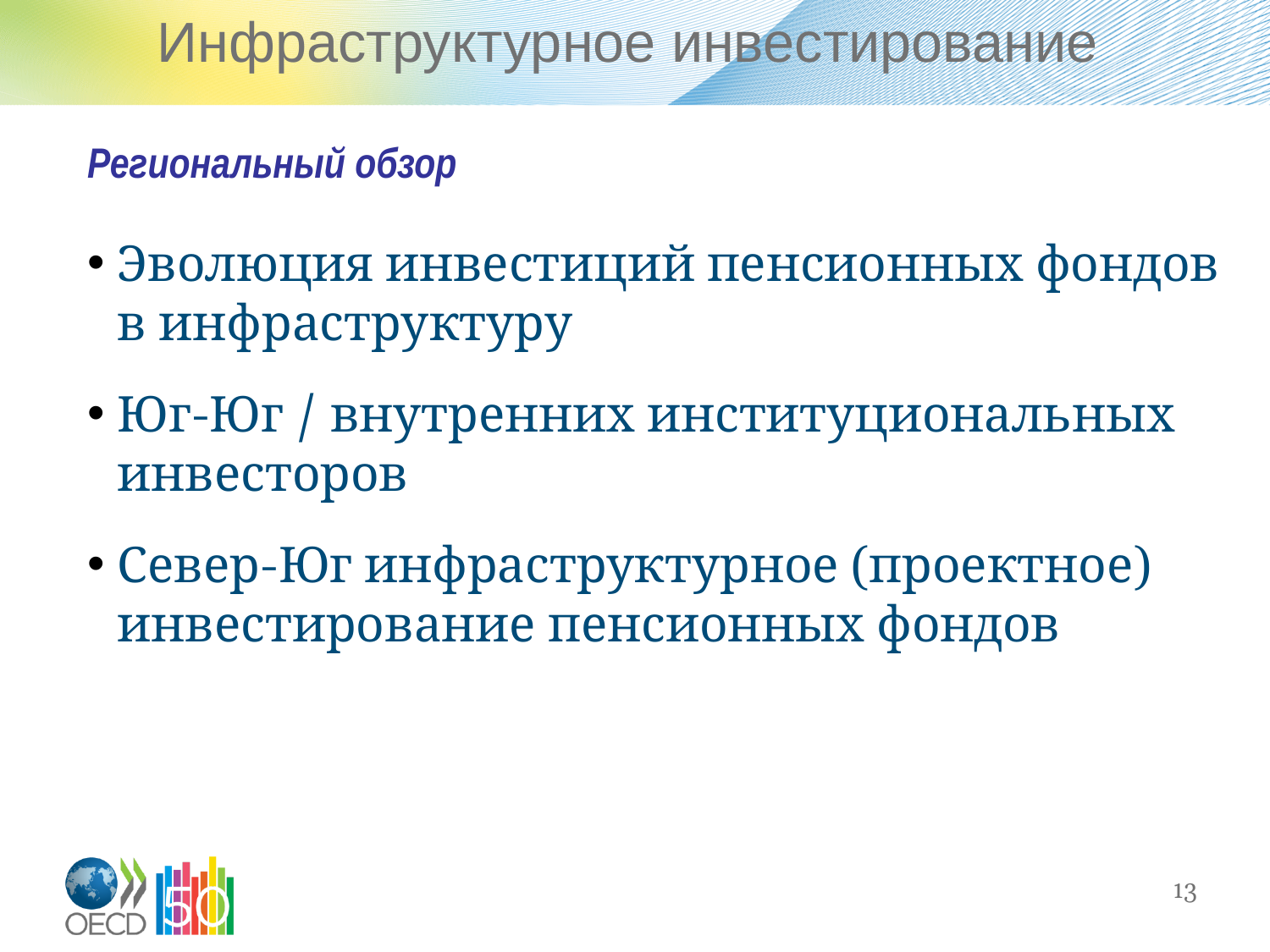

Инфраструктурное инвестирование
Региональный обзор
Эволюция инвестиций пенсионных фондов в инфраструктуру
Юг-Юг / внутренних институциональных инвесторов
Север-Юг инфраструктурное (проектное)  инвестирование пенсионных фондов
13